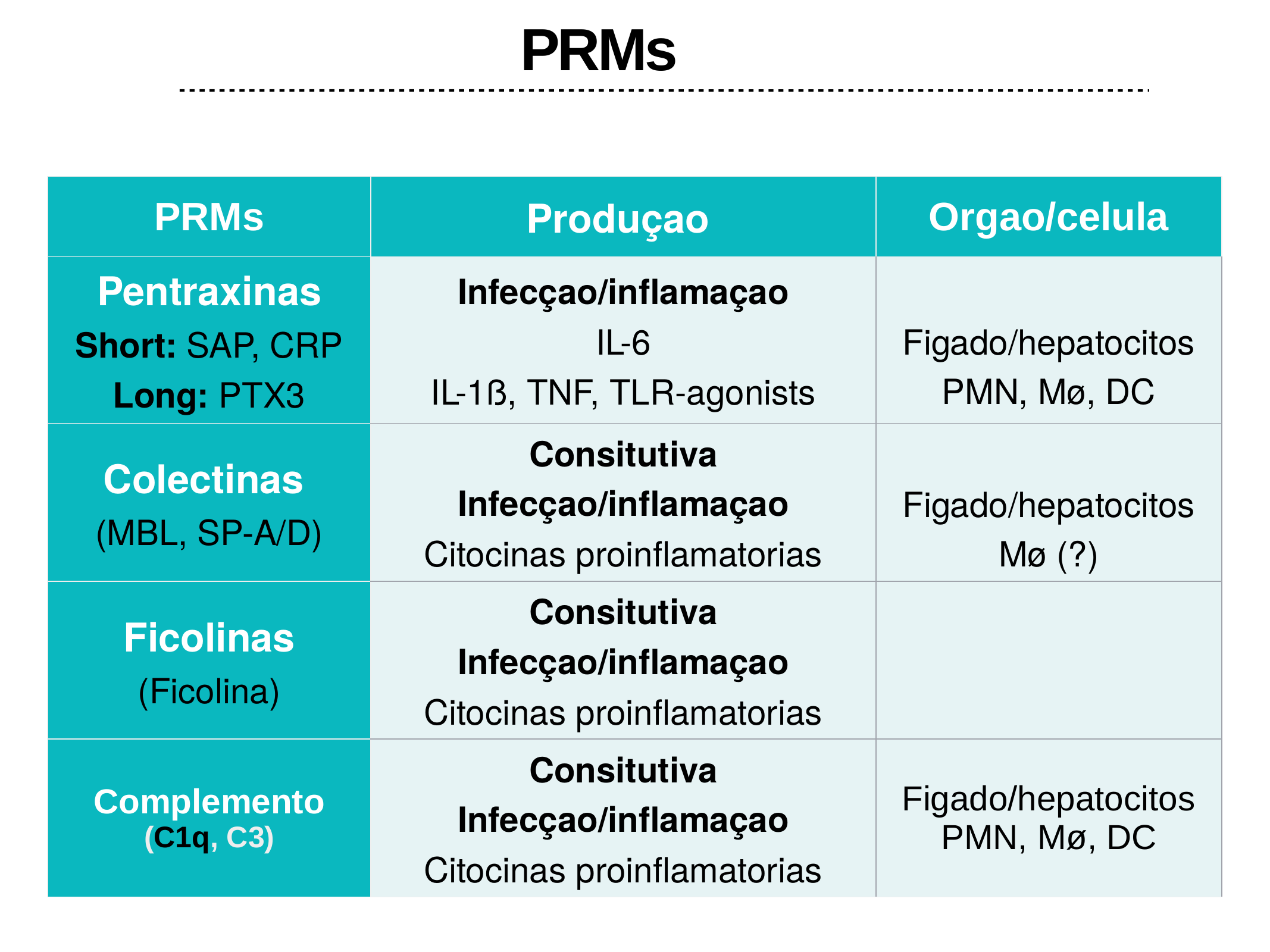

PRMs

| PRMs | Produçao | Orgao/celula |
| --- | --- | --- |
| Pentraxinas Short: SAP, CRP Long: PTX3 | Infecçao/inflamaçao IL-6 IL-1ß, TNF, TLR-agonists | Figado/hepatocitos PMN, Mø, DC |
| Colectinas (MBL, SP-A/D) | Consitutiva Infecçao/inflamaçao Citocinas proinflamatorias | Figado/hepatocitos Mø (?) |
| Ficolinas (Ficolina) | Consitutiva Infecçao/inflamaçao Citocinas proinflamatorias |  |
| Complemento (C1q, C3) | Consitutiva Infecçao/inflamaçao Citocinas proinflamatorias | Figado/hepatocitos PMN, Mø, DC |